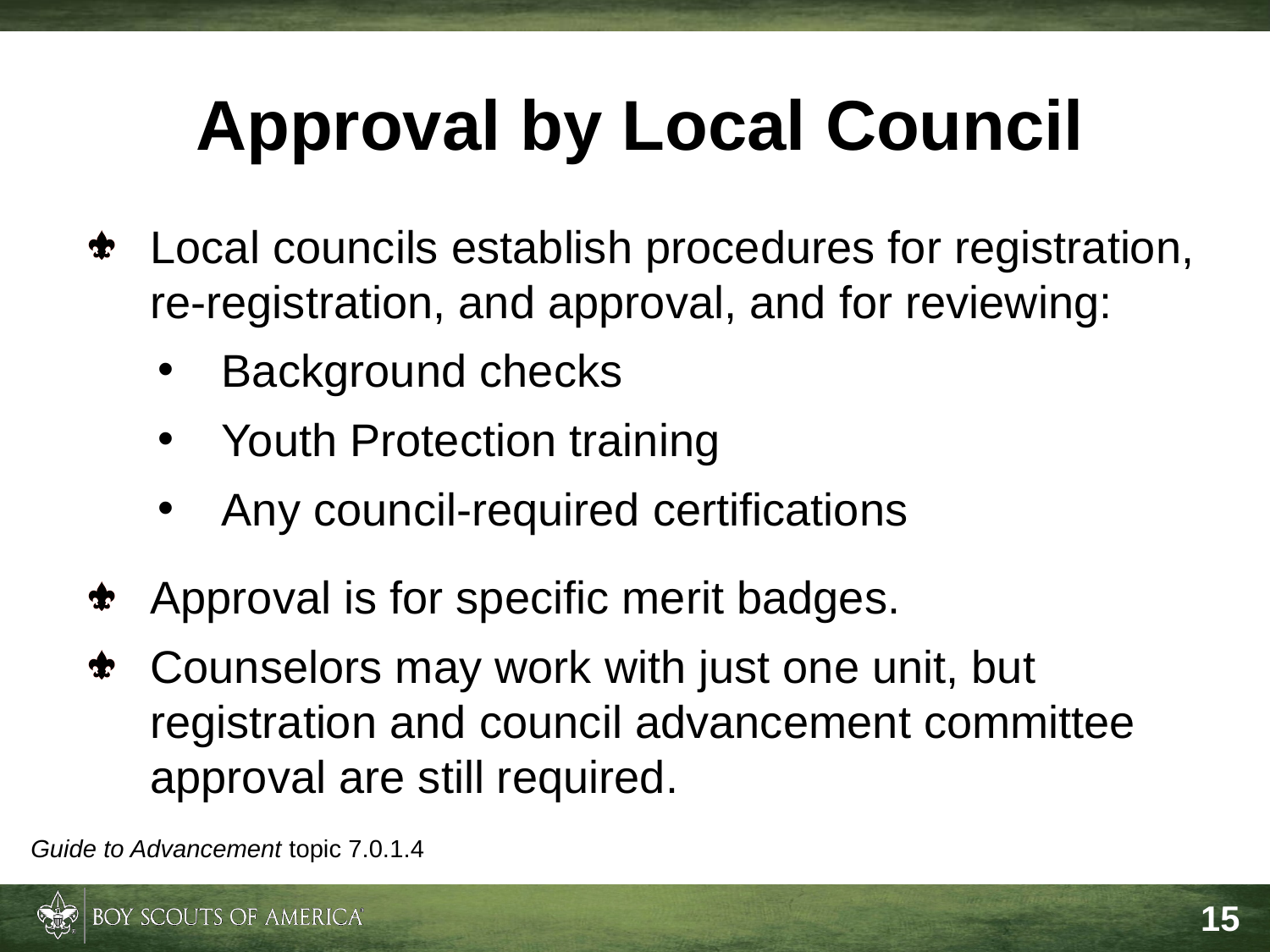

Approval by Local Council
Local councils establish procedures for registration, re-registration, and approval, and for reviewing:
Background checks
Youth Protection training
Any council-required certifications

Approval is for specific merit badges.
Counselors may work with just one unit, but registration and council advancement committee approval are still required.
Guide to Advancement topic 7.0.1.4